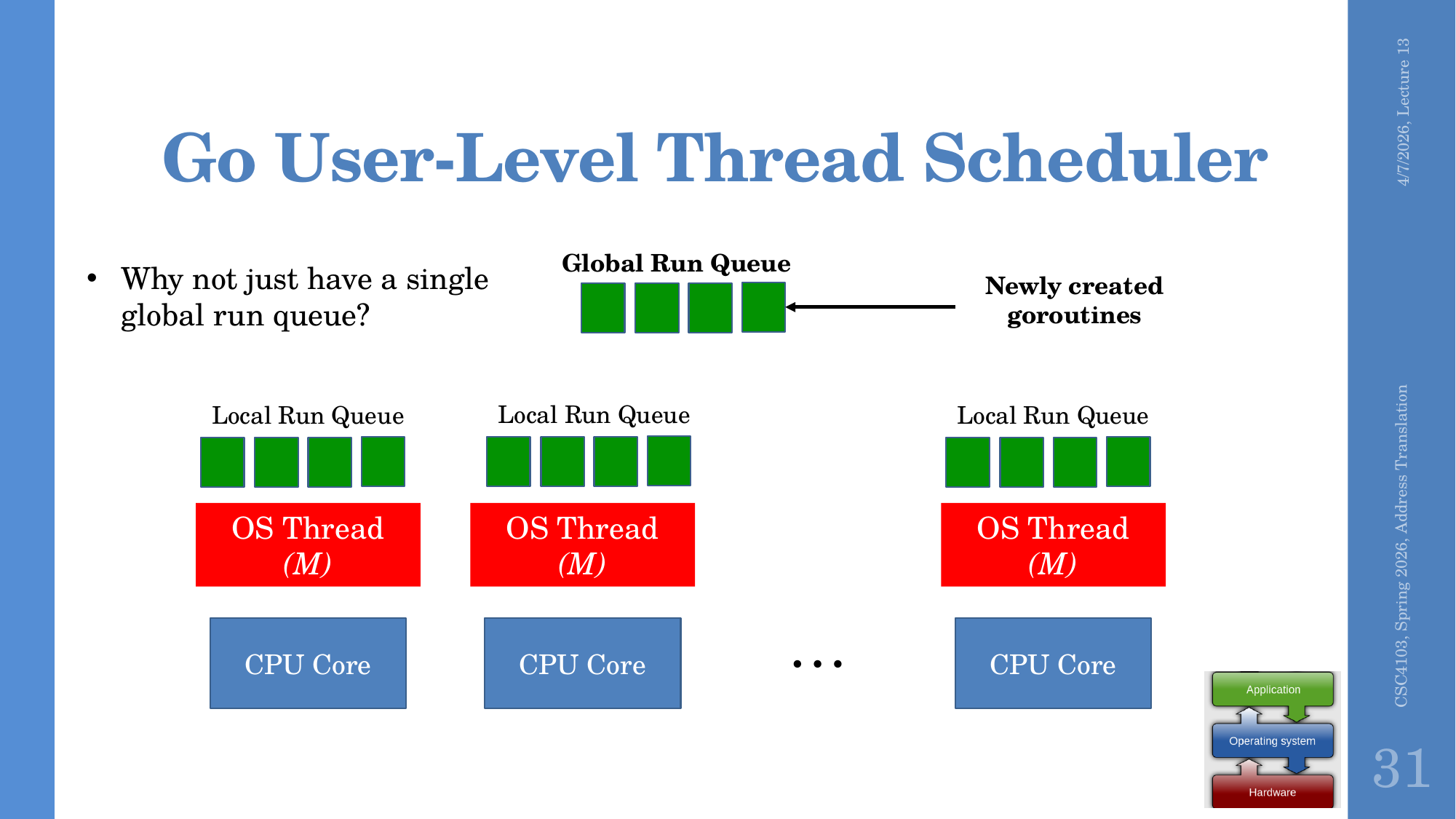

# Go User-Level Thread Scheduler
4/7/2026, Lecture 13
Global Run Queue

Why not just have a single global run queue?
Newly created goroutines
Local Run Queue

Local Run Queue

Local Run Queue

CSC4103, Spring 2026, Address Translation
OS Thread (M)
OS Thread (M)
OS Thread (M)
…
CPU Core
CPU Core
CPU Core
31